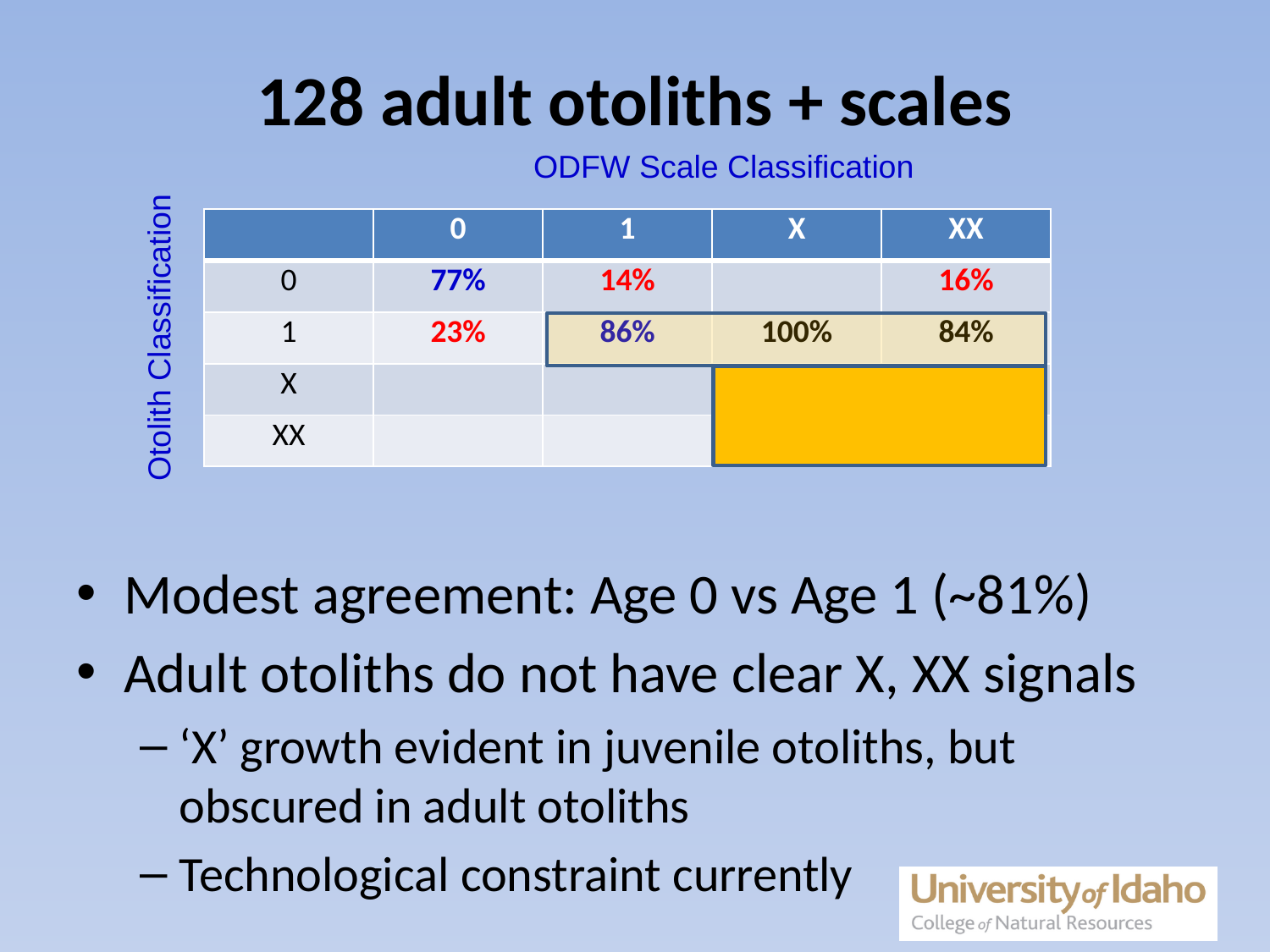

# 128 adult otoliths + scales
ODFW Scale Classification

Modest agreement: Age 0 vs Age 1 (~81%)
Adult otoliths do not have clear X, XX signals
‘X’ growth evident in juvenile otoliths, but obscured in adult otoliths
Technological constraint currently
|  | 0 | 1 | X | XX |
| --- | --- | --- | --- | --- |
| 0 | 77% | 14% |  | 16% |
| 1 | 23% | 86% | 100% | 84% |
| X |  |  |  |  |
| XX |  |  |  |  |
Otolith Classification